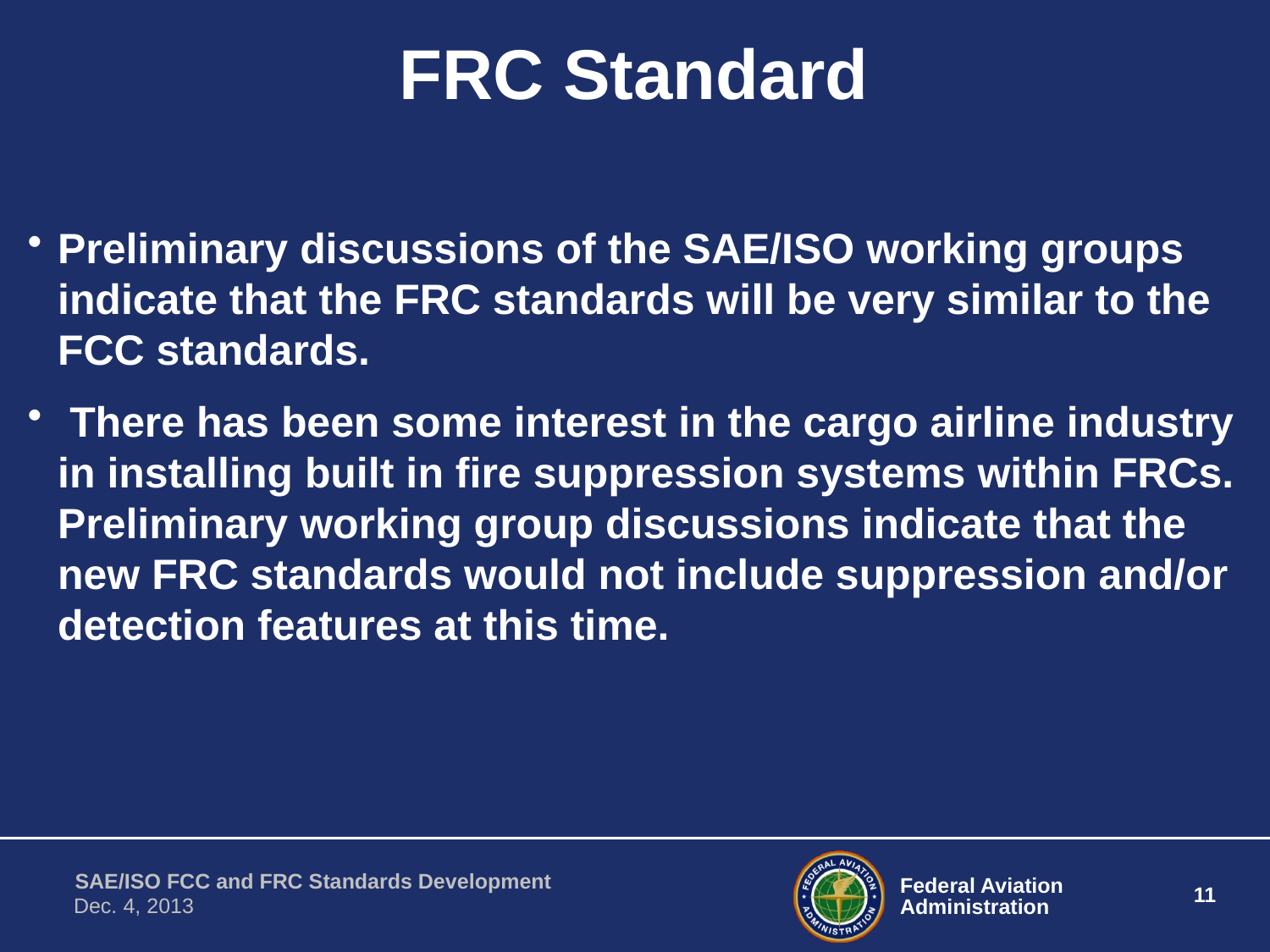

FRC Standard
Preliminary discussions of the SAE/ISO working groups indicate that the FRC standards will be very similar to the FCC standards.
 There has been some interest in the cargo airline industry in installing built in fire suppression systems within FRCs. Preliminary working group discussions indicate that the new FRC standards would not include suppression and/or detection features at this time.